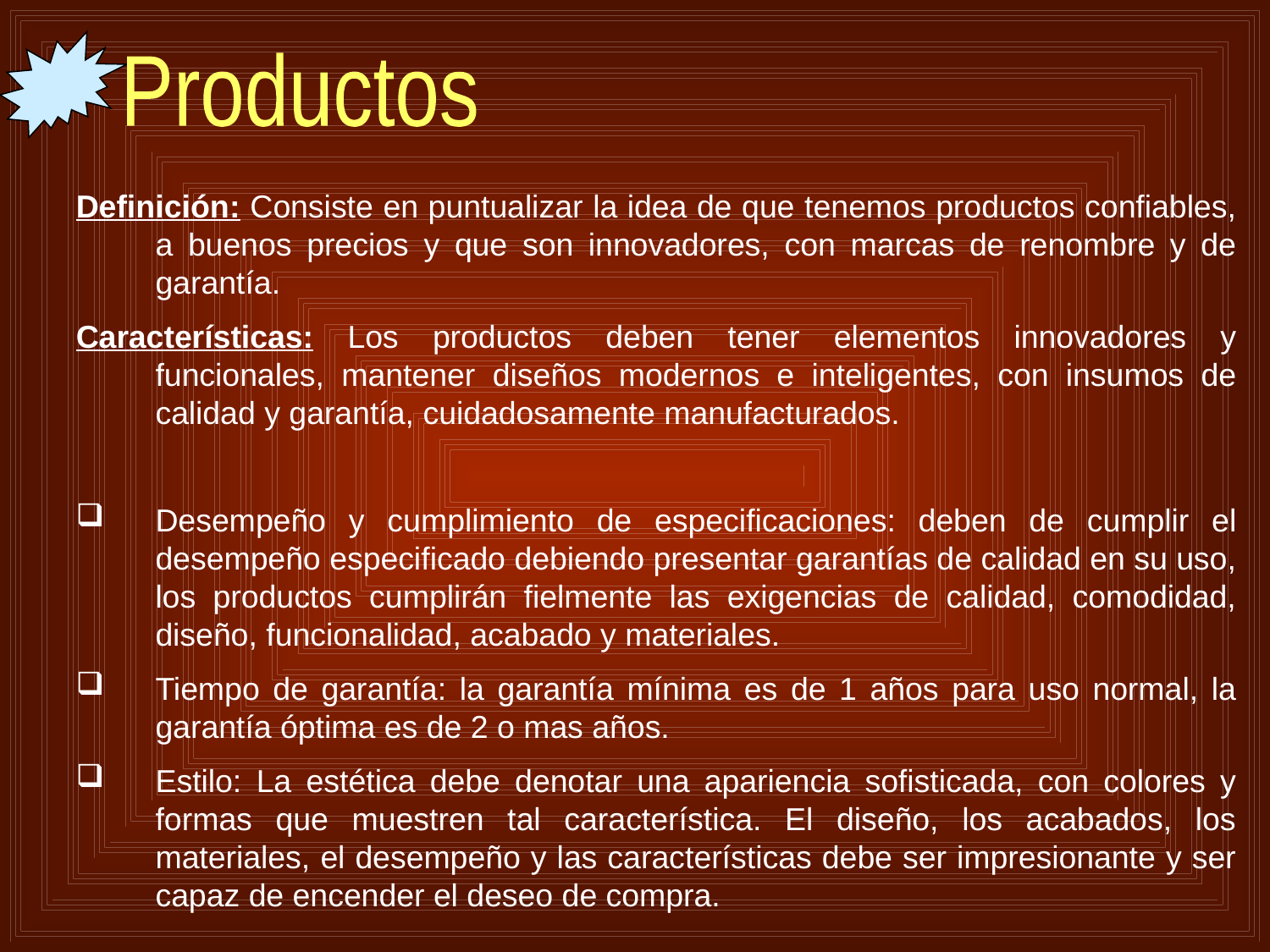

Productos
Definición: Consiste en puntualizar la idea de que tenemos productos confiables, a buenos precios y que son innovadores, con marcas de renombre y de garantía.
Características: Los productos deben tener elementos innovadores y funcionales, mantener diseños modernos e inteligentes, con insumos de calidad y garantía, cuidadosamente manufacturados.

Desempeño y cumplimiento de especificaciones: deben de cumplir el desempeño especificado debiendo presentar garantías de calidad en su uso, los productos cumplirán fielmente las exigencias de calidad, comodidad, diseño, funcionalidad, acabado y materiales.
Tiempo de garantía: la garantía mínima es de 1 años para uso normal, la garantía óptima es de 2 o mas años.
Estilo: La estética debe denotar una apariencia sofisticada, con colores y formas que muestren tal característica. El diseño, los acabados, los materiales, el desempeño y las características debe ser impresionante y ser capaz de encender el deseo de compra.